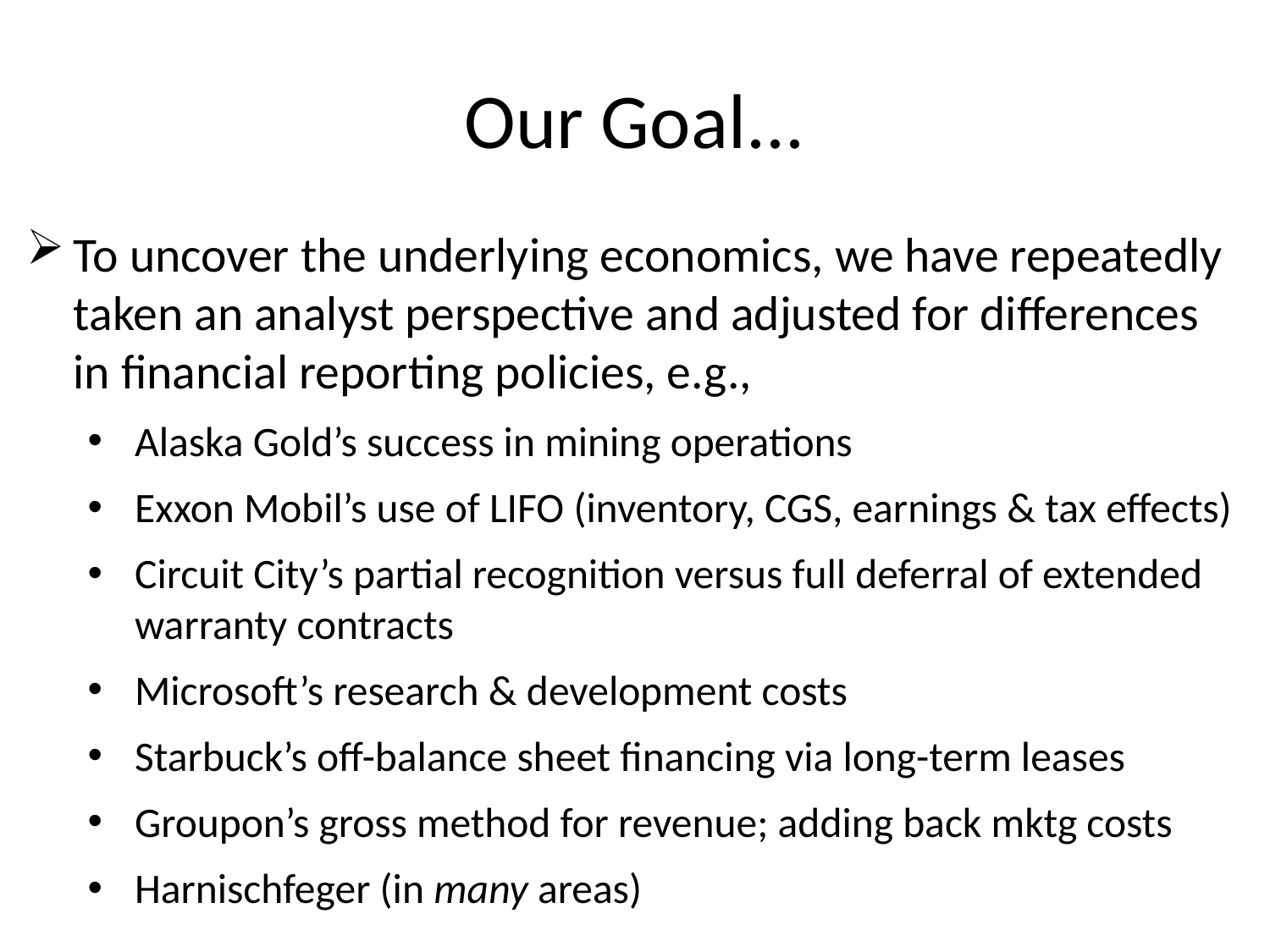

# Our Goal...
To uncover the underlying economics, we have repeatedly taken an analyst perspective and adjusted for differences in financial reporting policies, e.g.,
Alaska Gold’s success in mining operations
Exxon Mobil’s use of LIFO (inventory, CGS, earnings & tax effects)
Circuit City’s partial recognition versus full deferral of extended warranty contracts
Microsoft’s research & development costs
Starbuck’s off-balance sheet financing via long-term leases
Groupon’s gross method for revenue; adding back mktg costs
Harnischfeger (in many areas)